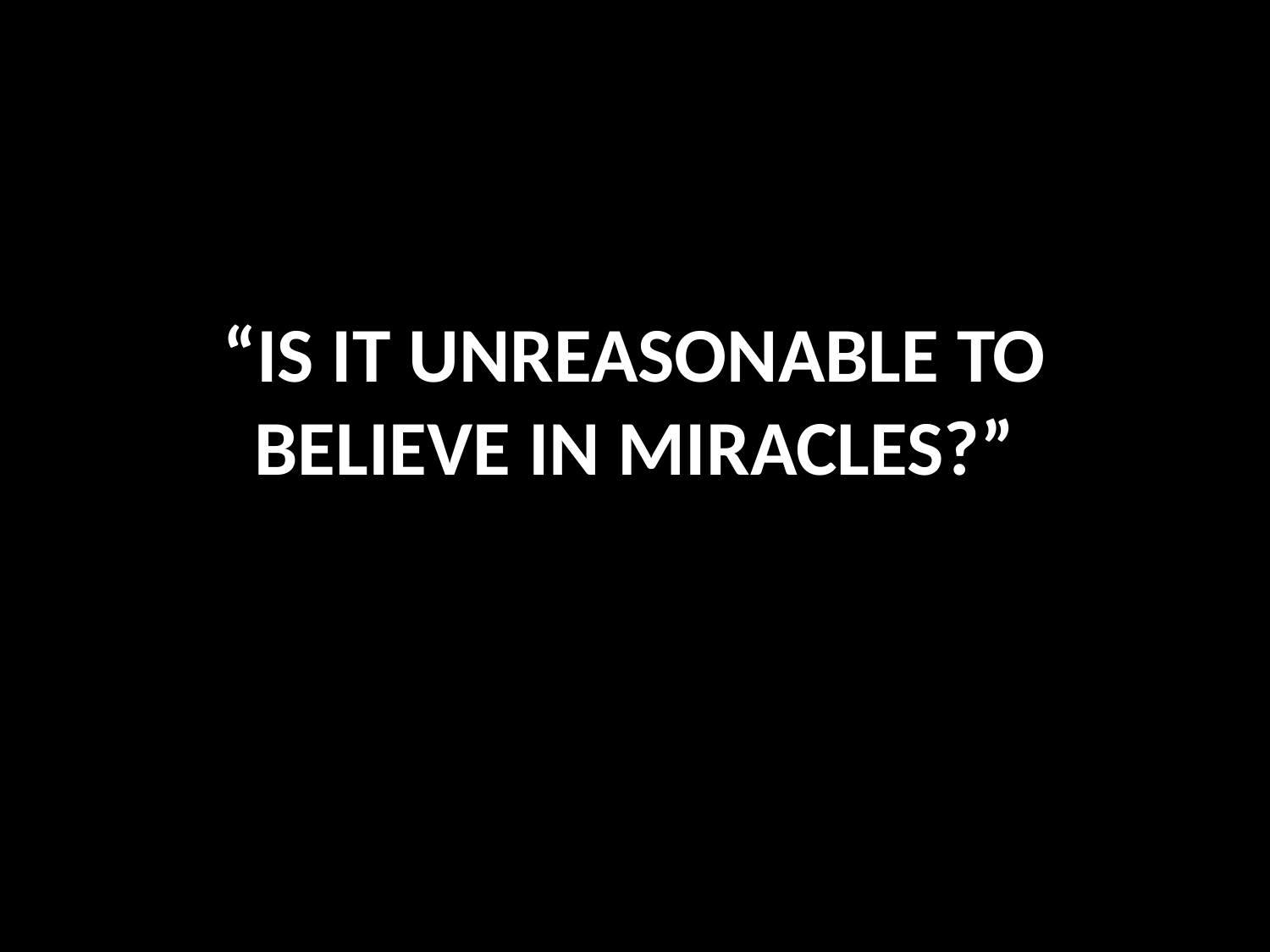

# “IS IT UNREASONABLE TO BELIEVE IN MIRACLES?”